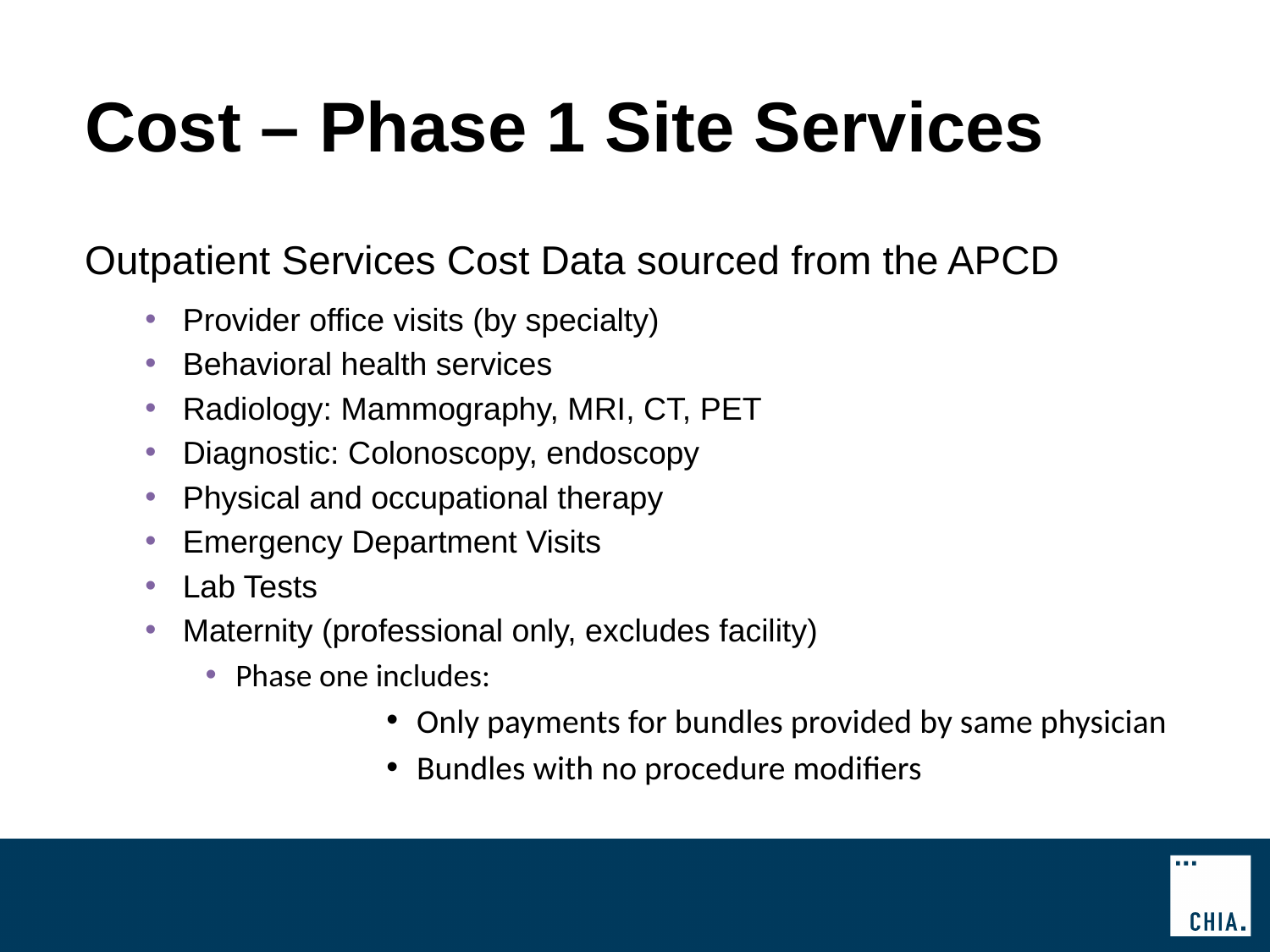

# Cost – Phase 1 Site Services
Outpatient Services Cost Data sourced from the APCD
Provider office visits (by specialty)
Behavioral health services
Radiology: Mammography, MRI, CT, PET
Diagnostic: Colonoscopy, endoscopy
Physical and occupational therapy
Emergency Department Visits
Lab Tests
Maternity (professional only, excludes facility)
Phase one includes:
Only payments for bundles provided by same physician
Bundles with no procedure modifiers